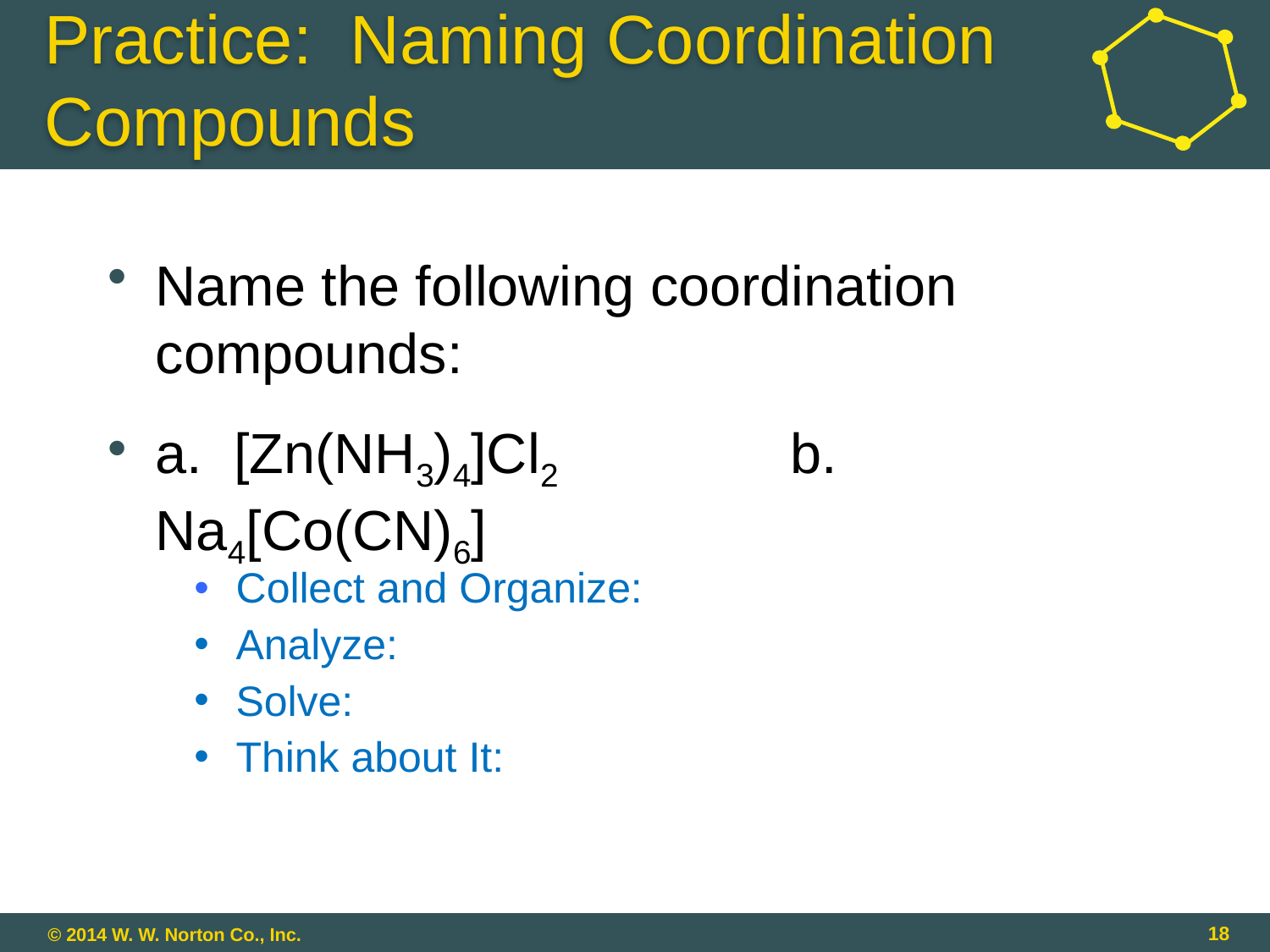

# Practice:  Naming Coordination Compounds
Name the following coordination compounds:
a.  [Zn(NH3)4]Cl2 	 	b. Na4[Co(CN)6]
 Collect and Organize:
 Analyze:
 Solve:
 Think about It:
18